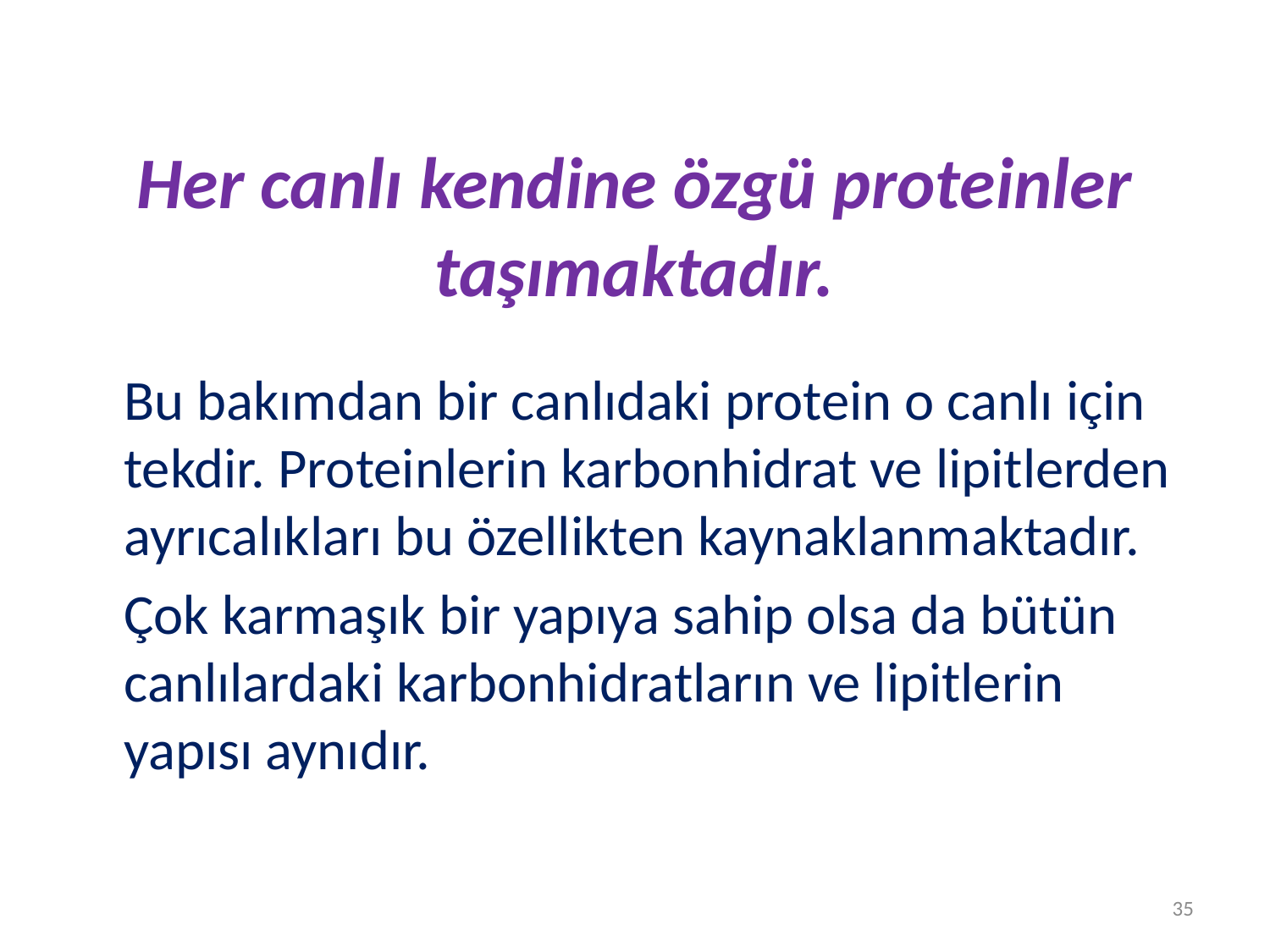

# Her canlı kendine özgü proteinler taşımaktadır.
	Bu bakımdan bir canlıdaki protein o canlı için tekdir. Proteinlerin karbonhidrat ve lipitlerden ayrıcalıkları bu özellikten kaynaklanmaktadır.
	Çok karmaşık bir yapıya sahip olsa da bütün canlılardaki karbonhidratların ve lipitlerin yapısı aynıdır.
35